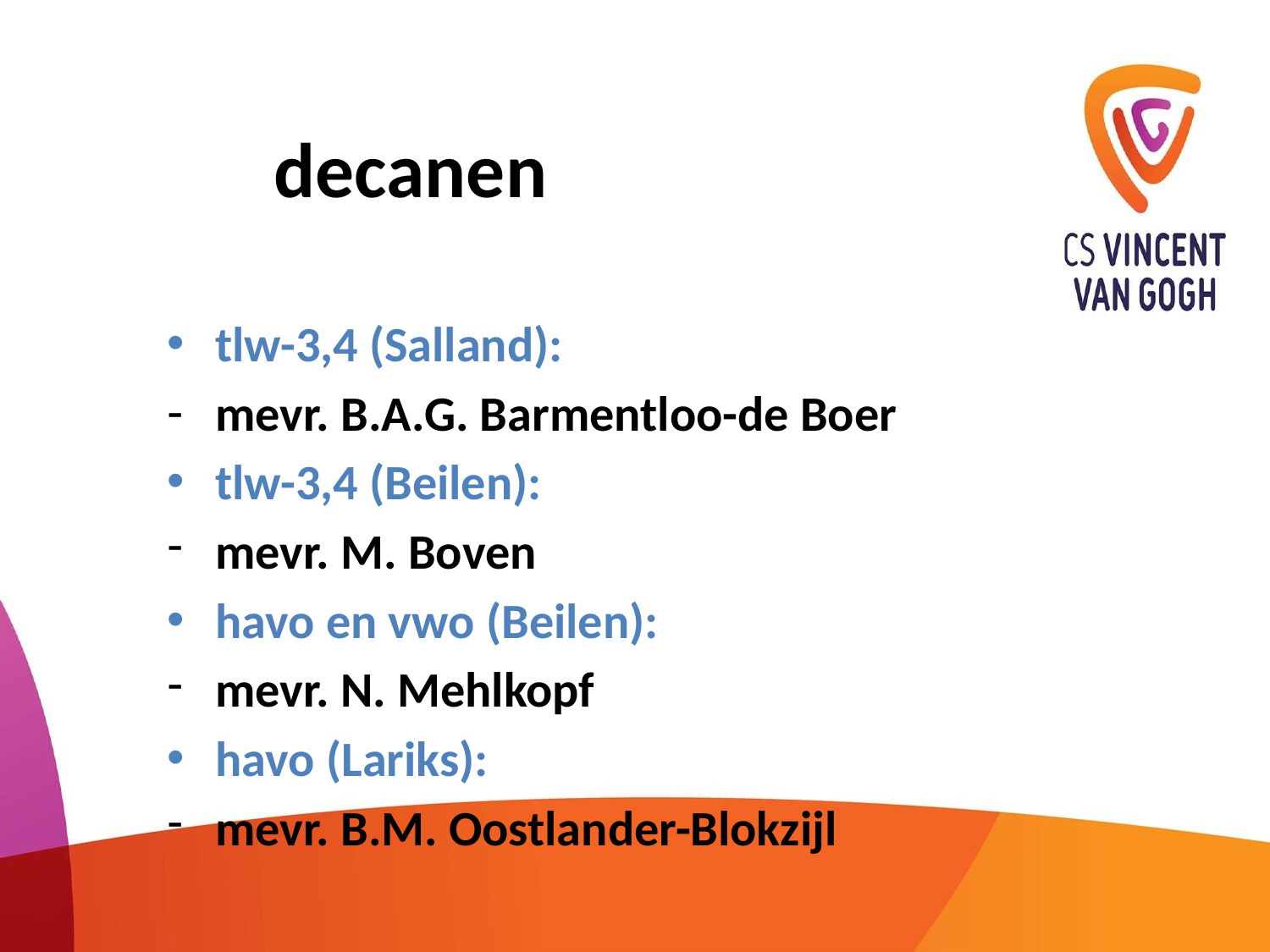

# decanen
tlw-3,4 (Salland):
mevr. B.A.G. Barmentloo-de Boer
tlw-3,4 (Beilen):
mevr. M. Boven
havo en vwo (Beilen):
mevr. N. Mehlkopf
havo (Lariks):
mevr. B.M. Oostlander-Blokzijl